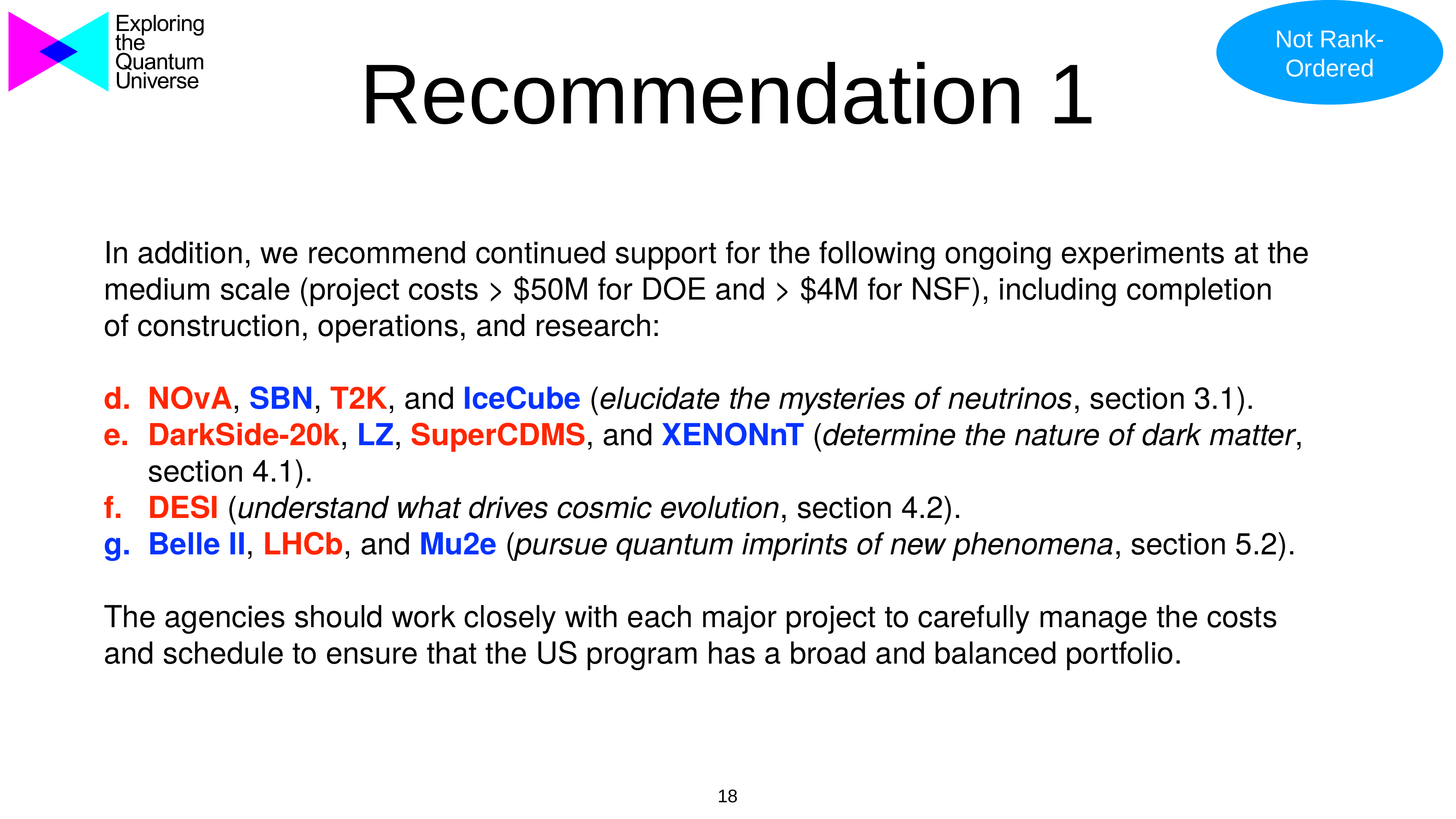

Not Rank-Ordered
# Recommendation 1
In addition, we recommend continued support for the following ongoing experiments at the
medium scale (project costs > $50M for DOE and > $4M for NSF), including completion
of construction, operations, and research:

NOvA, SBN, T2K, and IceCube (elucidate the mysteries of neutrinos, section 3.1).
DarkSide-20k, LZ, SuperCDMS, and XENONnT (determine the nature of dark matter, section 4.1).
DESI (understand what drives cosmic evolution, section 4.2).
Belle II, LHCb, and Mu2e (pursue quantum imprints of new phenomena, section 5.2).

The agencies should work closely with each major project to carefully manage the costs
and schedule to ensure that the US program has a broad and balanced portfolio.
18